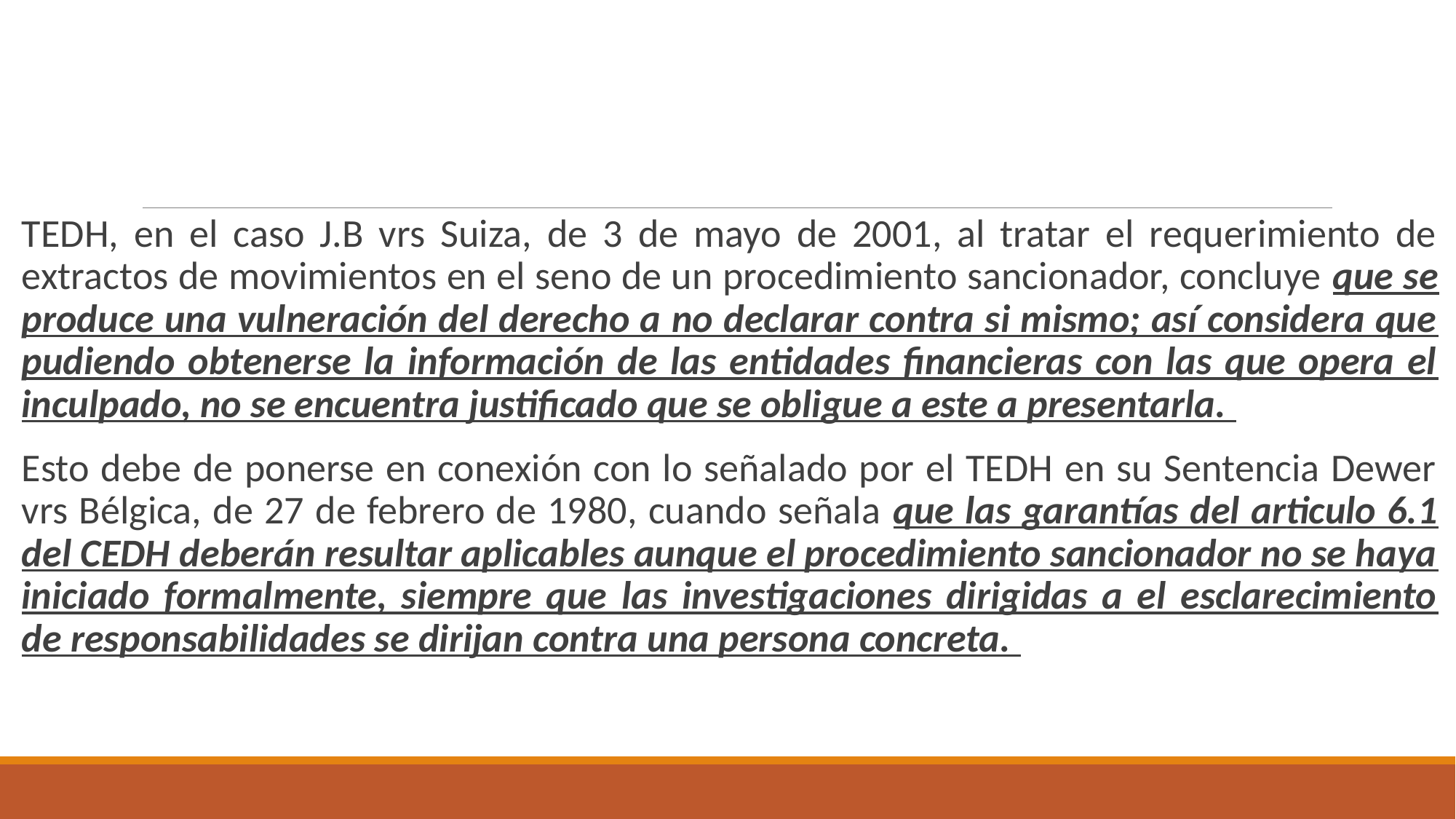

#
TEDH, en el caso J.B vrs Suiza, de 3 de mayo de 2001, al tratar el requerimiento de extractos de movimientos en el seno de un procedimiento sancionador, concluye que se produce una vulneración del derecho a no declarar contra si mismo; así considera que pudiendo obtenerse la información de las entidades financieras con las que opera el inculpado, no se encuentra justificado que se obligue a este a presentarla.
Esto debe de ponerse en conexión con lo señalado por el TEDH en su Sentencia Dewer vrs Bélgica, de 27 de febrero de 1980, cuando señala que las garantías del articulo 6.1 del CEDH deberán resultar aplicables aunque el procedimiento sancionador no se haya iniciado formalmente, siempre que las investigaciones dirigidas a el esclarecimiento de responsabilidades se dirijan contra una persona concreta.